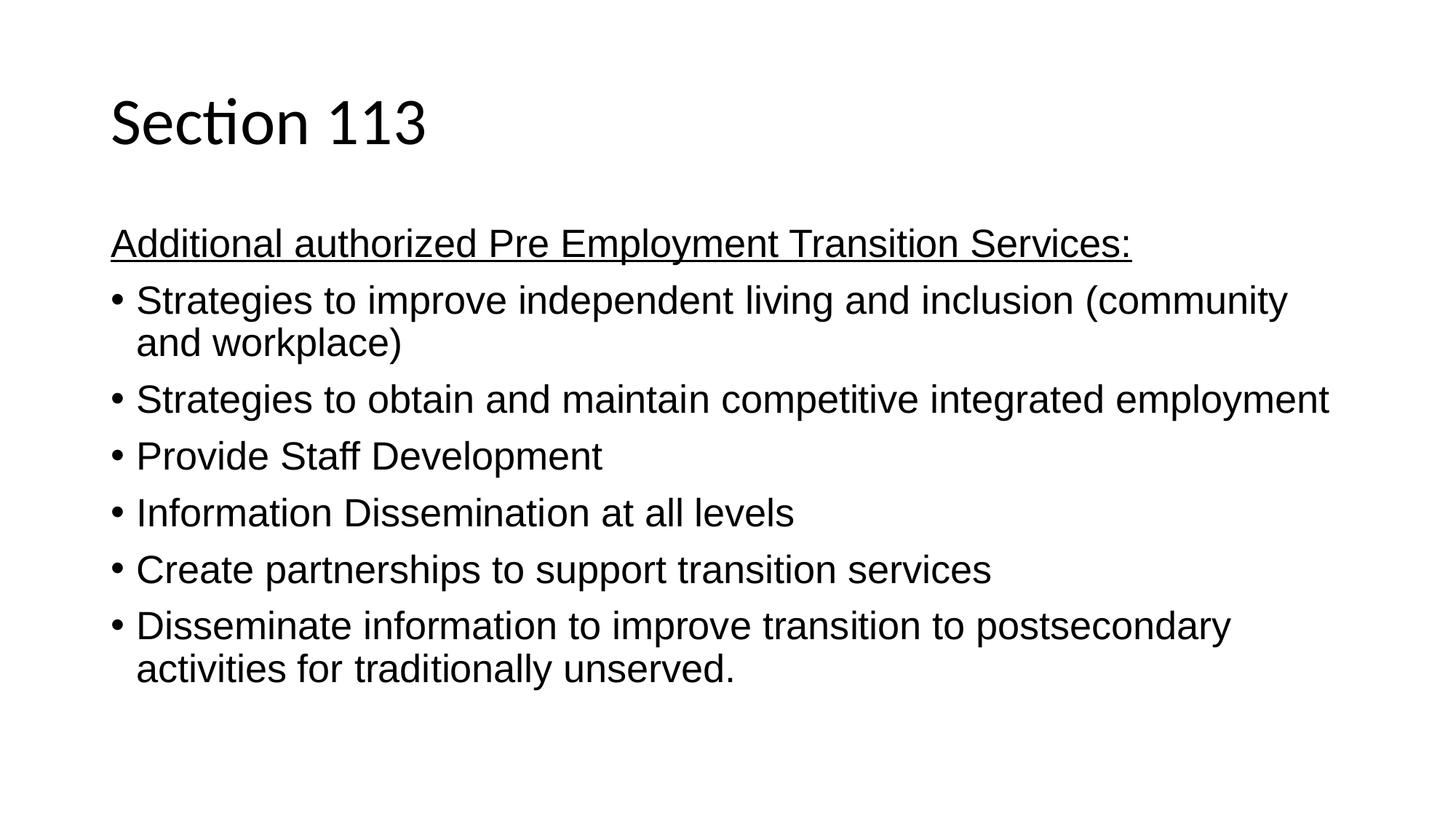

# Section 113
Additional authorized Pre Employment Transition Services:
Strategies to improve independent living and inclusion (community and workplace)
Strategies to obtain and maintain competitive integrated employment
Provide Staff Development
Information Dissemination at all levels
Create partnerships to support transition services
Disseminate information to improve transition to postsecondary activities for traditionally unserved.